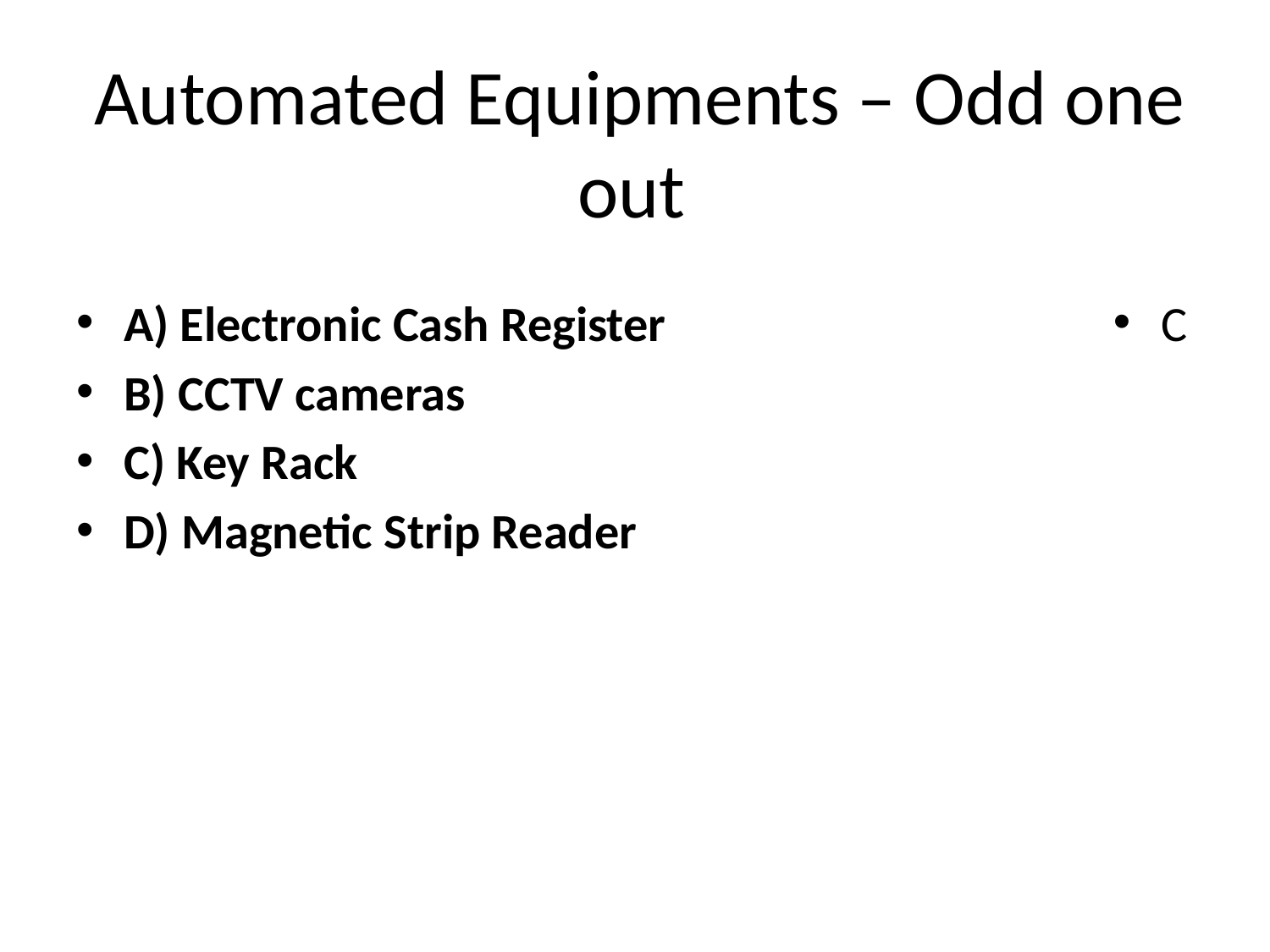

# Automated Equipments – Odd one out

A) Electronic Cash Register
B) CCTV cameras
C) Key Rack
D) Magnetic Strip Reader

C